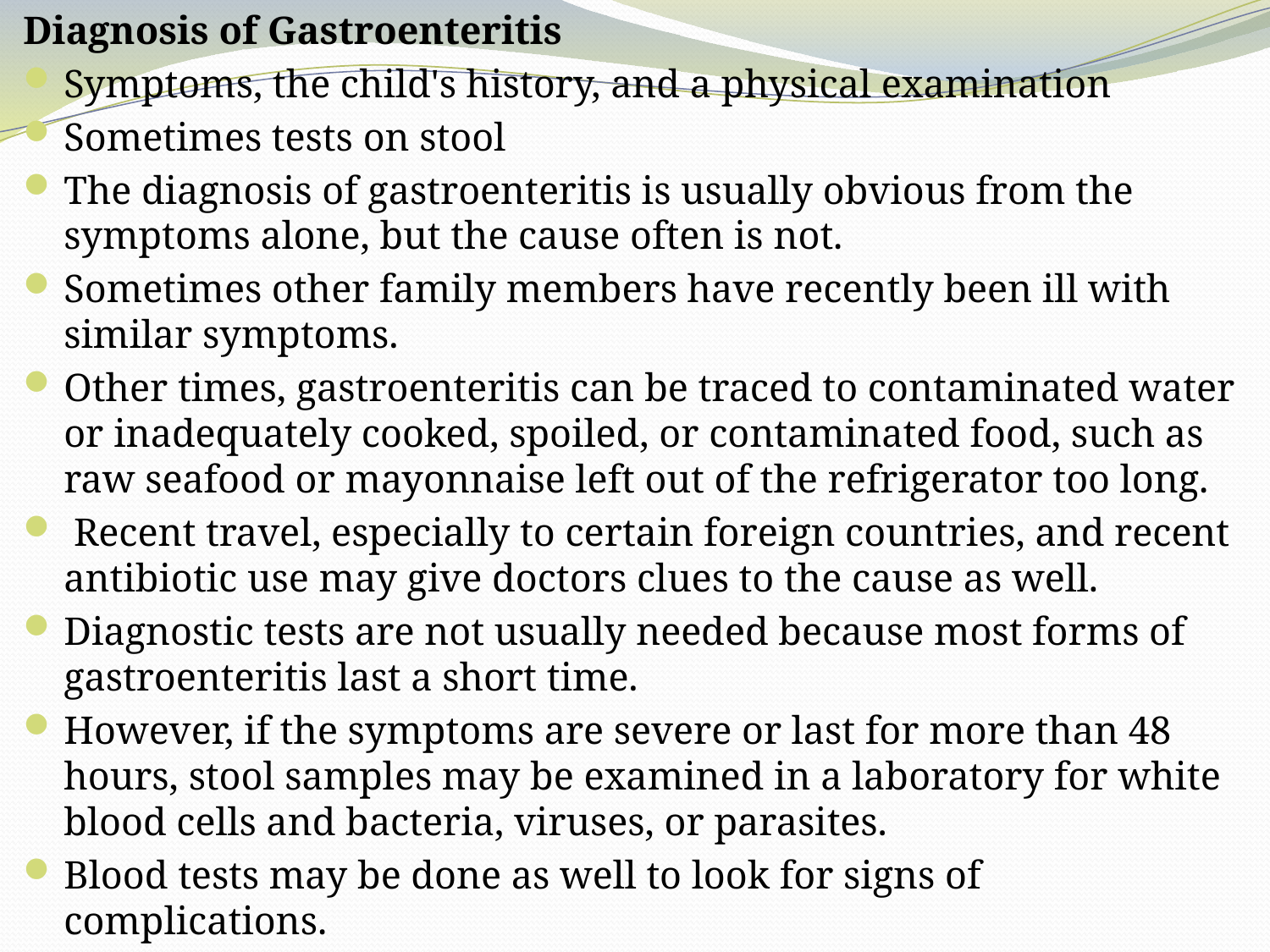

Diagnosis of Gastroenteritis
Symptoms, the child's history, and a physical examination
Sometimes tests on stool
The diagnosis of gastroenteritis is usually obvious from the symptoms alone, but the cause often is not.
Sometimes other family members have recently been ill with similar symptoms.
Other times, gastroenteritis can be traced to contaminated water or inadequately cooked, spoiled, or contaminated food, such as raw seafood or mayonnaise left out of the refrigerator too long.
 Recent travel, especially to certain foreign countries, and recent antibiotic use may give doctors clues to the cause as well.
Diagnostic tests are not usually needed because most forms of gastroenteritis last a short time.
However, if the symptoms are severe or last for more than 48 hours, stool samples may be examined in a laboratory for white blood cells and bacteria, viruses, or parasites.
Blood tests may be done as well to look for signs of complications.